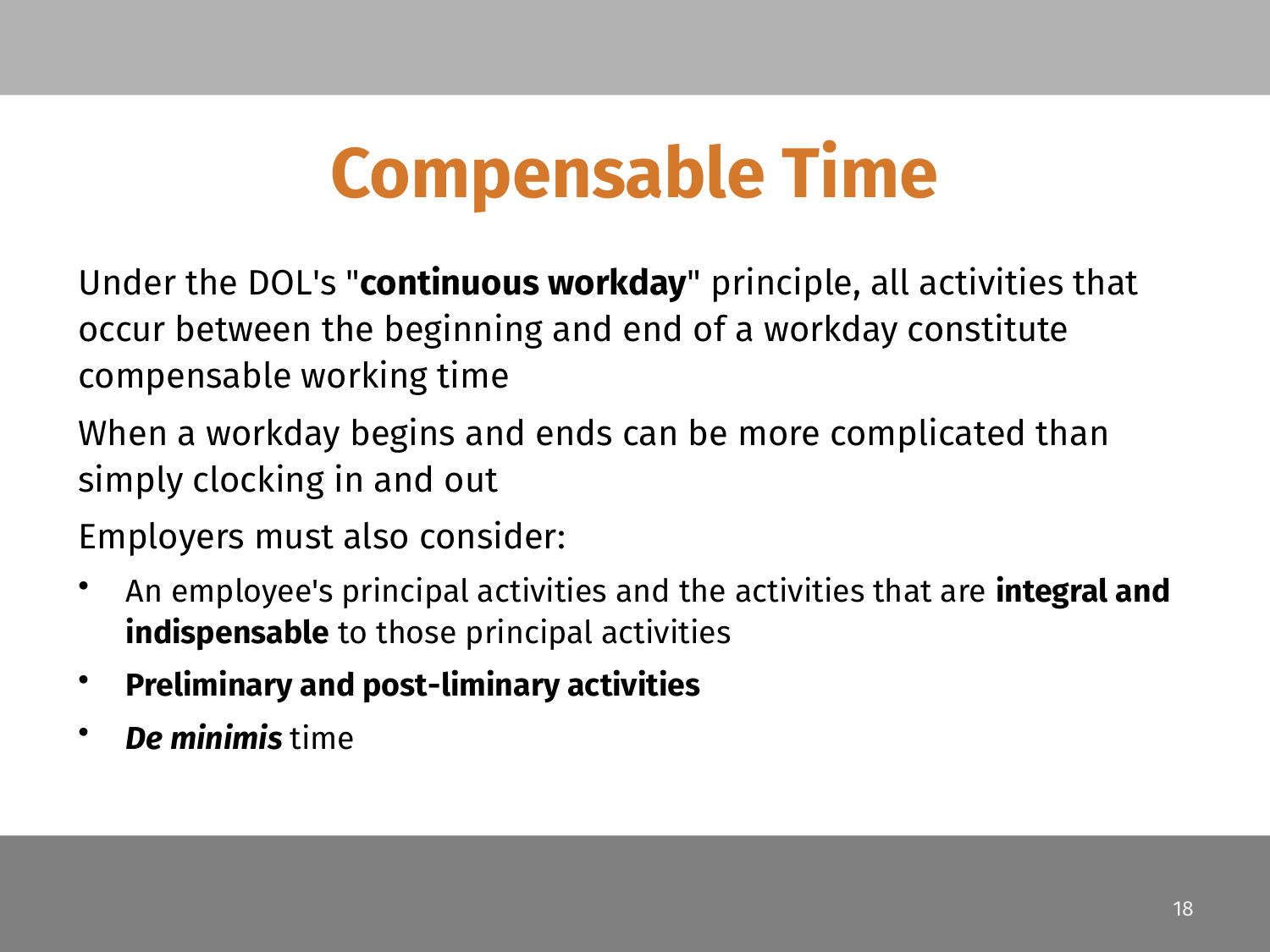

# Compensable Time
Under the DOL's "continuous workday" principle, all activities that occur between the beginning and end of a workday constitute compensable working time
When a workday begins and ends can be more complicated than simply clocking in and out
Employers must also consider:
An employee's principal activities and the activities that are integral and indispensable to those principal activities
Preliminary and post-liminary activities
De minimis time
18